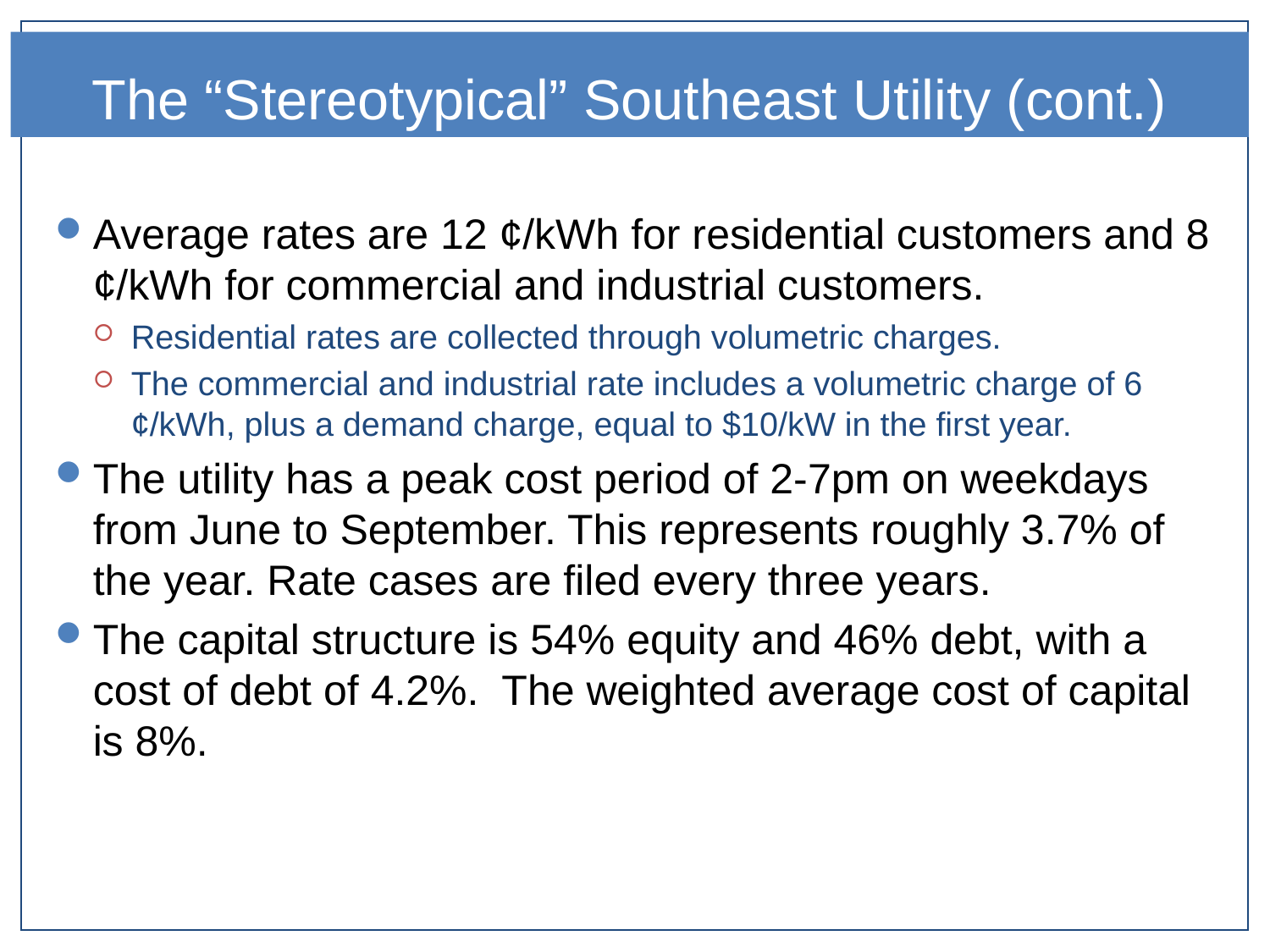

# The “Stereotypical” Southeast Utility (cont.)
Average rates are 12 ¢/kWh for residential customers and 8 ¢/kWh for commercial and industrial customers.
Residential rates are collected through volumetric charges.
The commercial and industrial rate includes a volumetric charge of 6 ¢/kWh, plus a demand charge, equal to $10/kW in the first year.
The utility has a peak cost period of 2-7pm on weekdays from June to September. This represents roughly 3.7% of the year. Rate cases are filed every three years.
The capital structure is 54% equity and 46% debt, with a cost of debt of 4.2%.  The weighted average cost of capital is 8%.